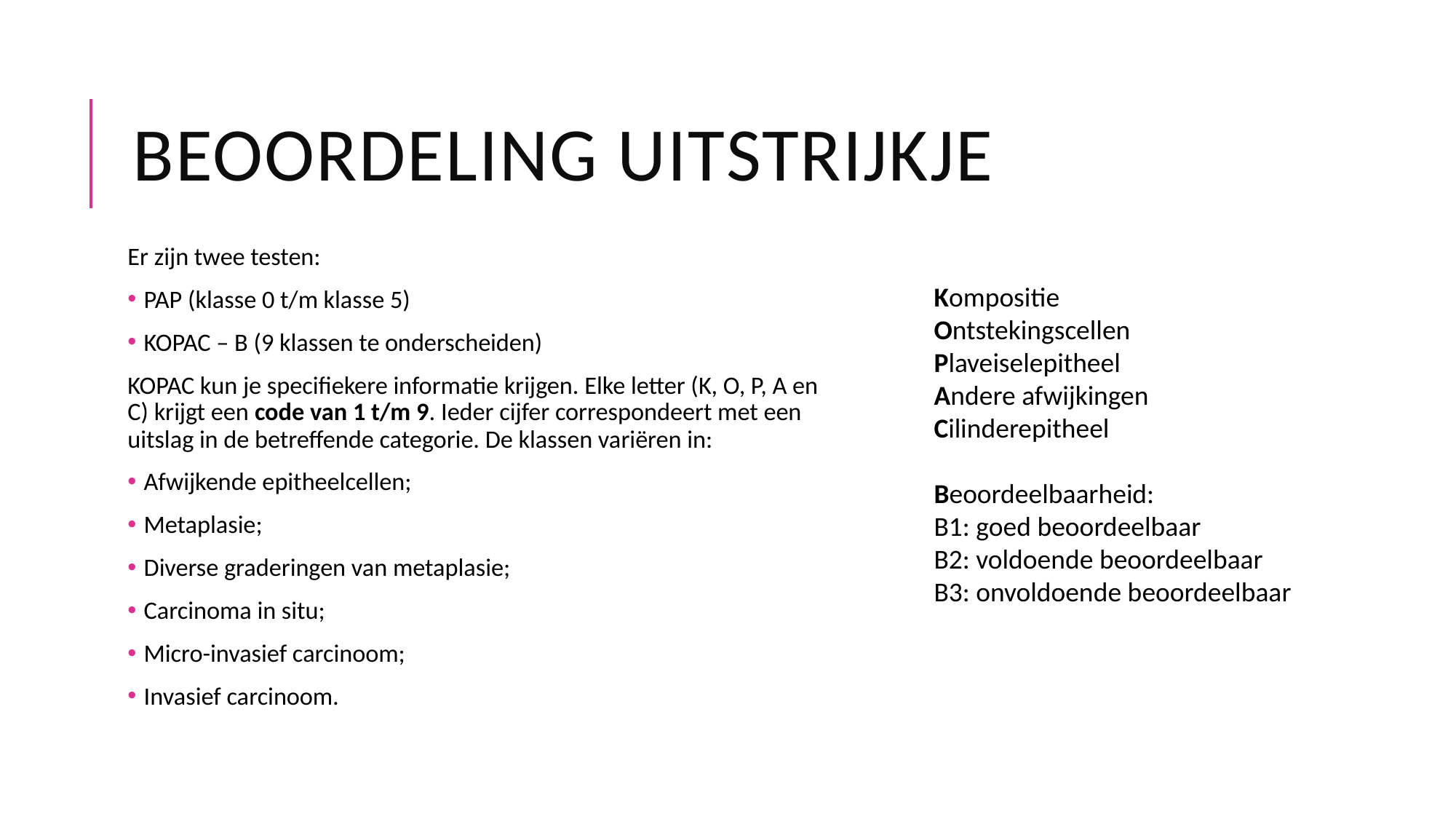

# Beoordeling uitstrijkje
Er zijn twee testen:
 PAP (klasse 0 t/m klasse 5)
 KOPAC – B (9 klassen te onderscheiden)
KOPAC kun je specifiekere informatie krijgen. Elke letter (K, O, P, A en C) krijgt een code van 1 t/m 9. Ieder cijfer correspondeert met een uitslag in de betreffende categorie. De klassen variëren in:
 Afwijkende epitheelcellen;
 Metaplasie;
 Diverse graderingen van metaplasie;
 Carcinoma in situ;
 Micro-invasief carcinoom;
 Invasief carcinoom.
Kompositie
Ontstekingscellen
Plaveiselepitheel
Andere afwijkingen
Cilinderepitheel

Beoordeelbaarheid:
B1: goed beoordeelbaar
B2: voldoende beoordeelbaar
B3: onvoldoende beoordeelbaar